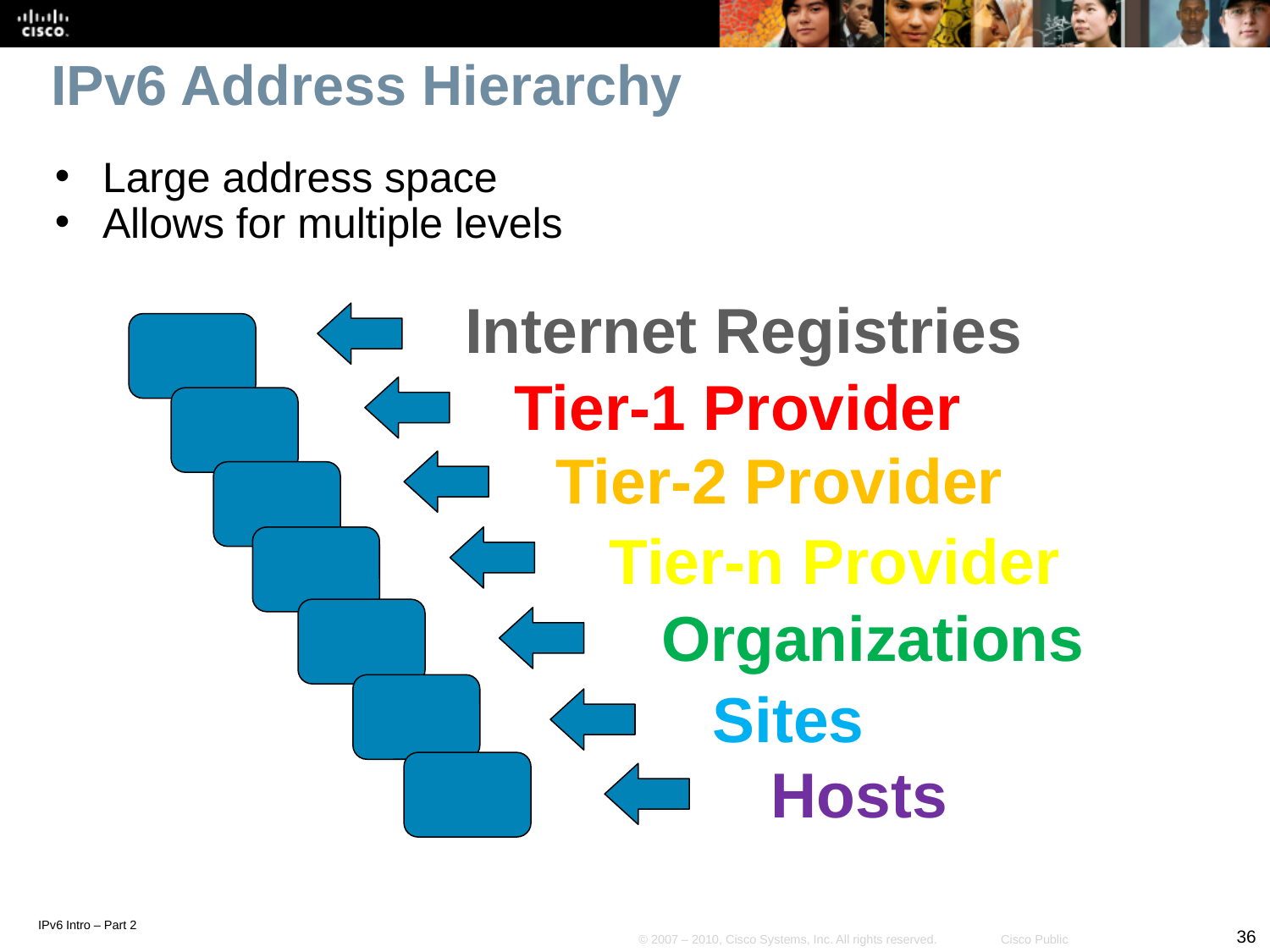

# IPv6 Address Hierarchy
Large address space
Allows for multiple levels
Internet Registries

Tier-1 Provider

Tier-2 Provider

Tier-n Provider

Organizations

Sites

Hosts